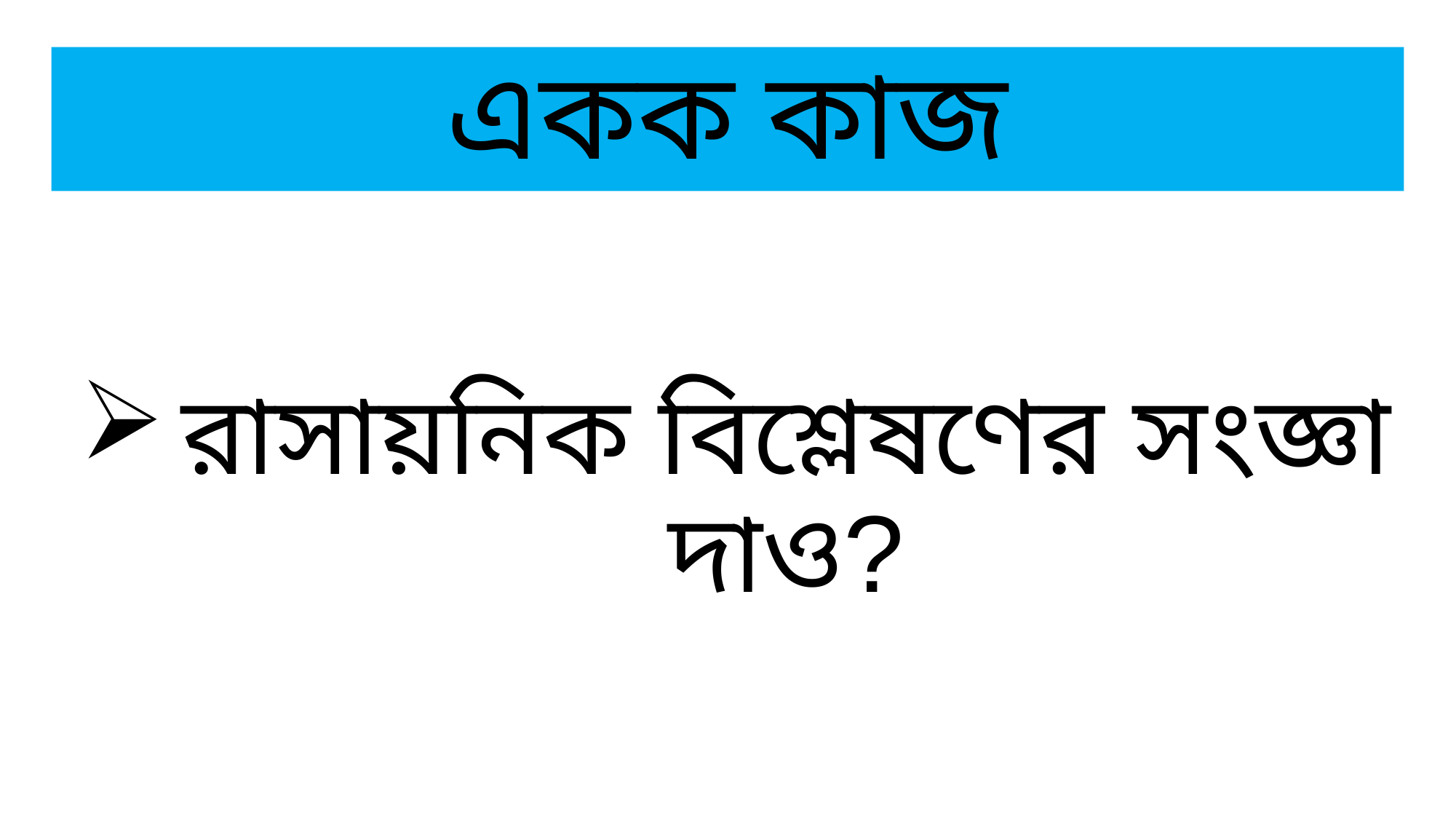

# একক কাজ
রাসায়নিক বিশ্লেষণের সংজ্ঞা দাও?